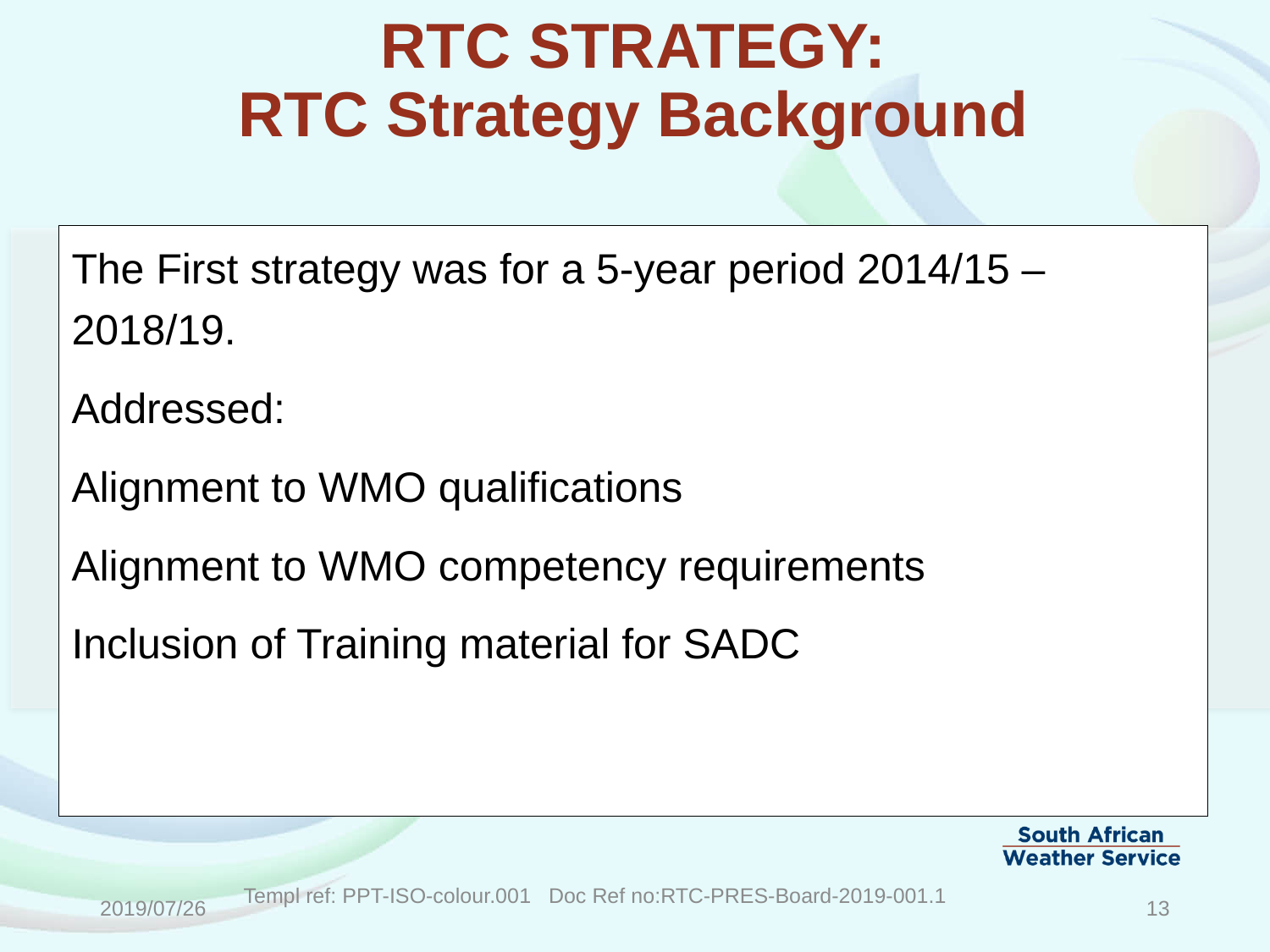

# RTC STRATEGY: RTC Strategy Background
The First strategy was for a 5-year period 2014/15 – 2018/19.
Addressed:
Alignment to WMO qualifications
Alignment to WMO competency requirements
Inclusion of Training material for SADC

2019/07/26
Templ ref: PPT-ISO-colour.001   Doc Ref no:RTC-PRES-Board-2019-001.1

13